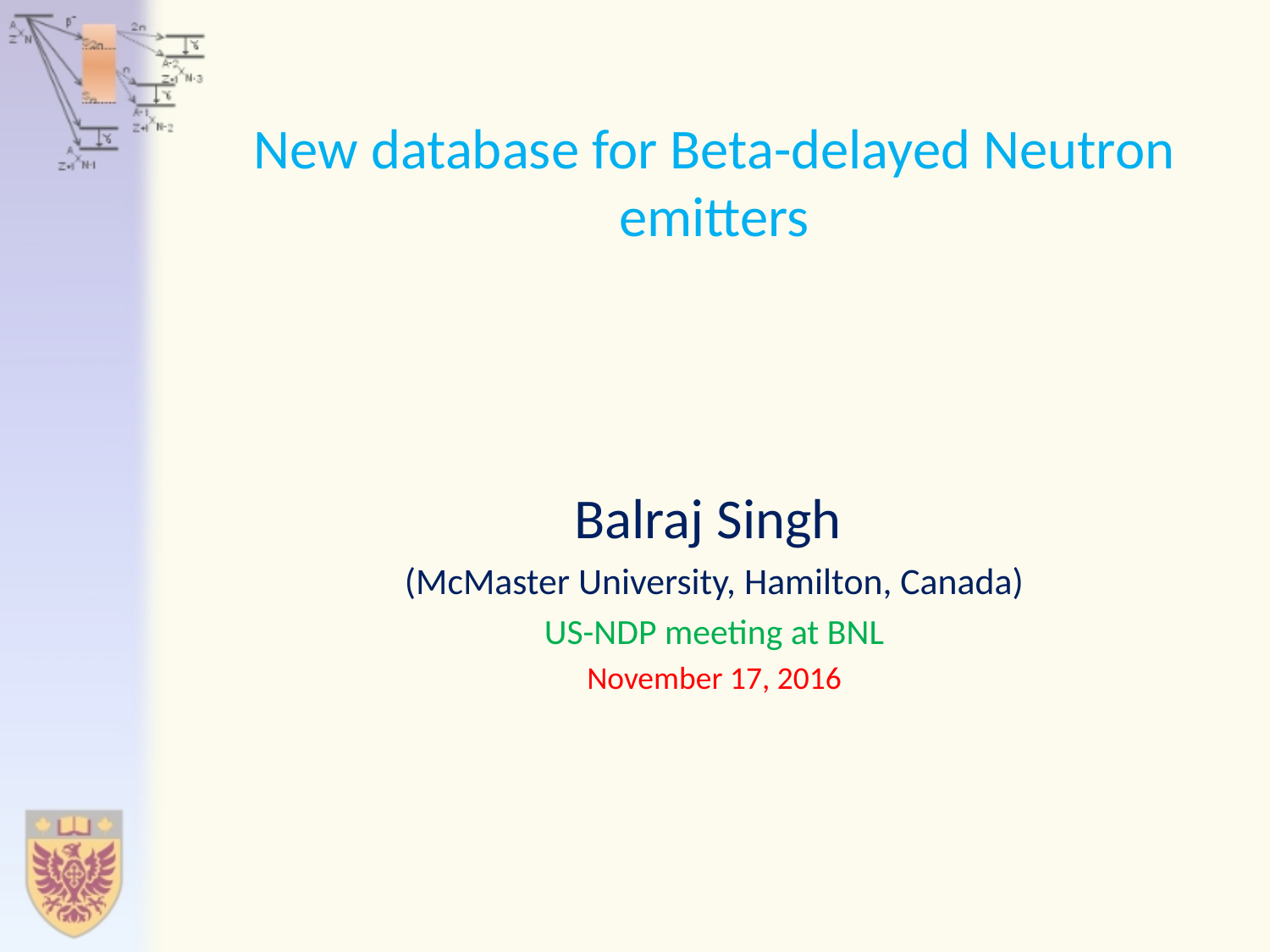

# New database for Beta-delayed Neutron emitters
Balraj Singh
(McMaster University, Hamilton, Canada)
US-NDP meeting at BNL
November 17, 2016